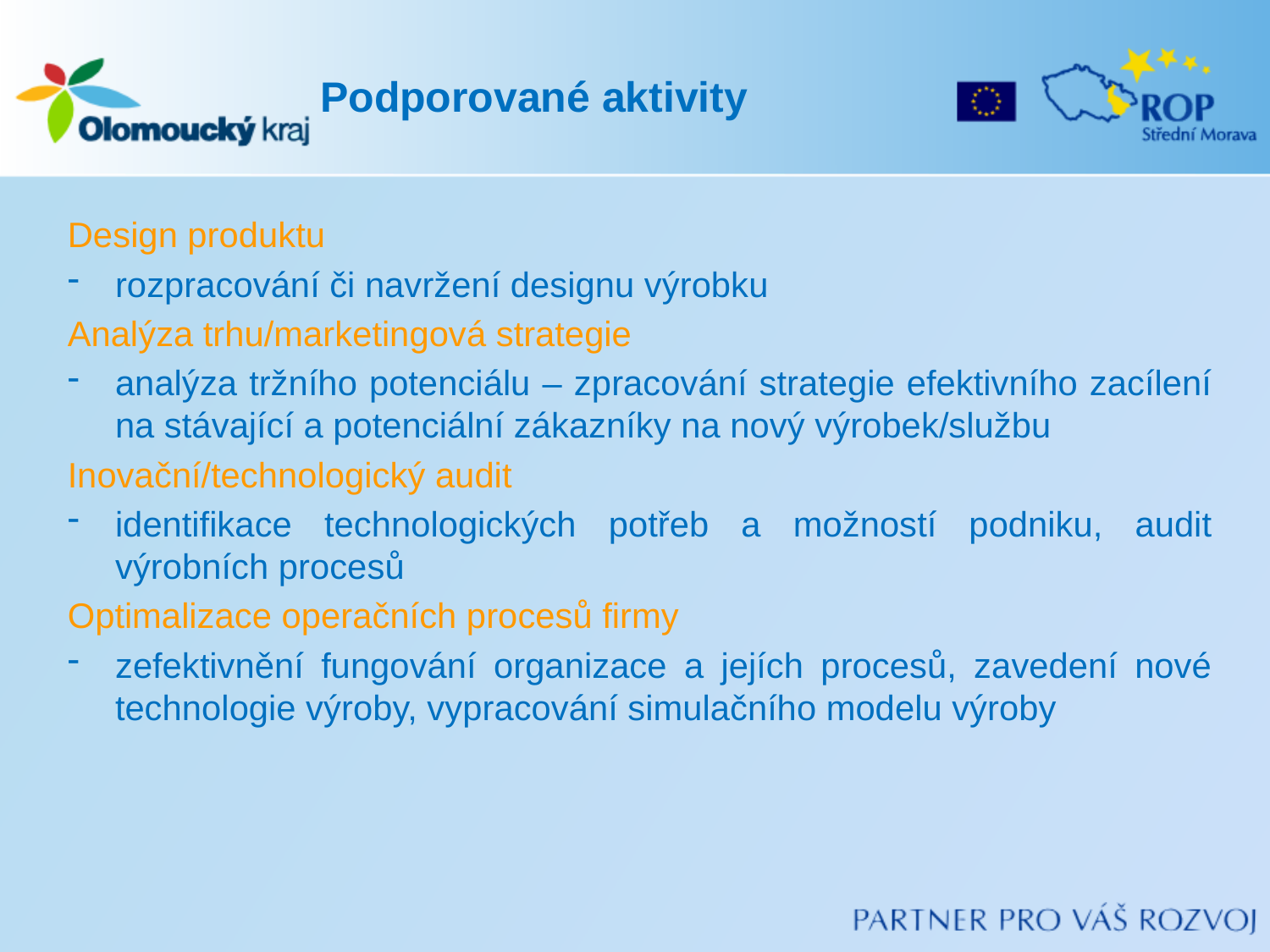

# Podporované aktivity
Design produktu
rozpracování či navržení designu výrobku
Analýza trhu/marketingová strategie
analýza tržního potenciálu – zpracování strategie efektivního zacílení na stávající a potenciální zákazníky na nový výrobek/službu
Inovační/technologický audit
identifikace technologických potřeb a možností podniku, audit výrobních procesů
Optimalizace operačních procesů firmy
zefektivnění fungování organizace a jejích procesů, zavedení nové technologie výroby, vypracování simulačního modelu výroby